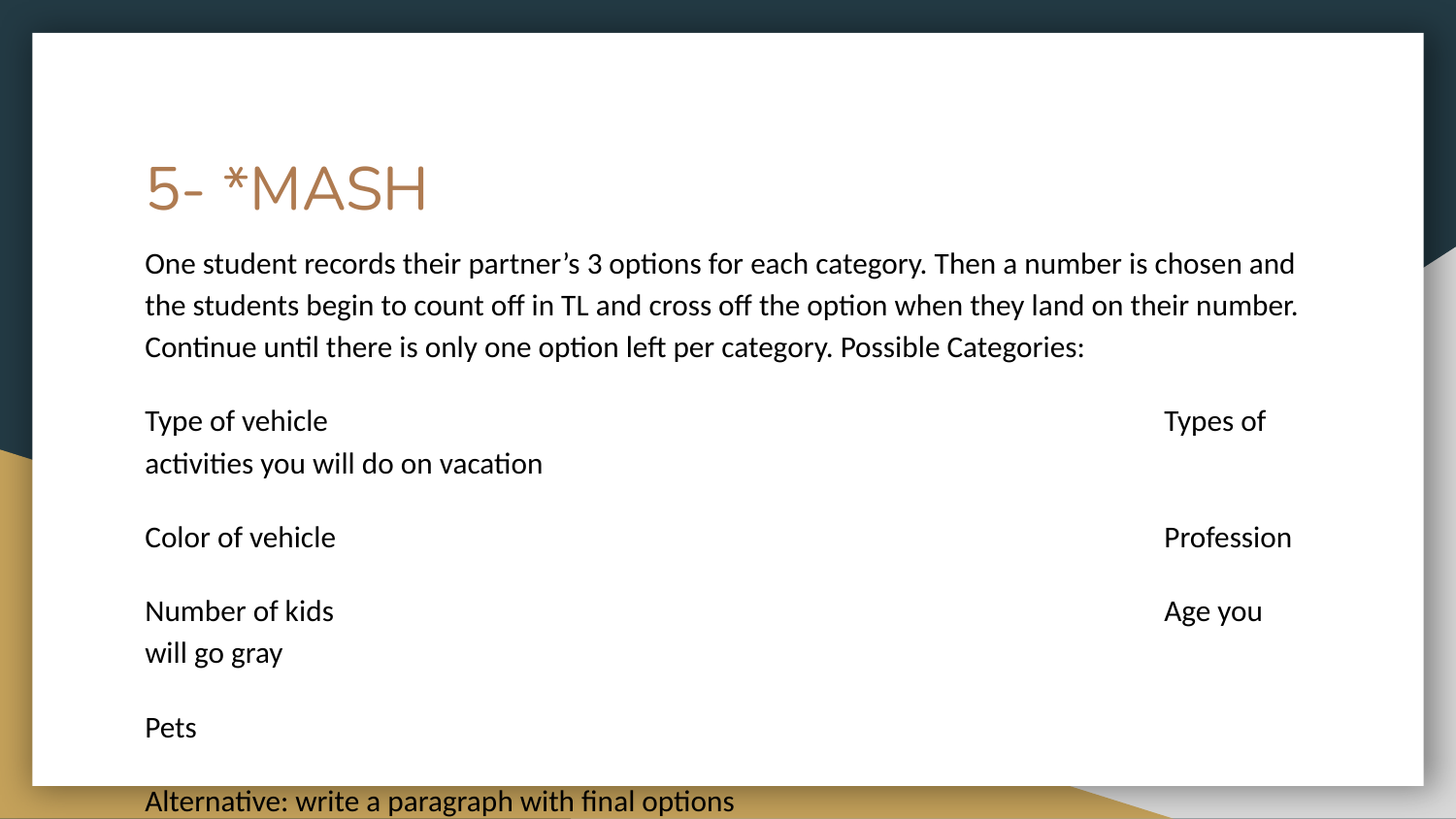

# 5- *MASH
One student records their partner’s 3 options for each category. Then a number is chosen and the students begin to count off in TL and cross off the option when they land on their number. Continue until there is only one option left per category. Possible Categories:
Type of vehicle						Types of activities you will do on vacation
Color of vehicle						Profession
Number of kids						Age you will go gray
Pets
Alternative: write a paragraph with final options